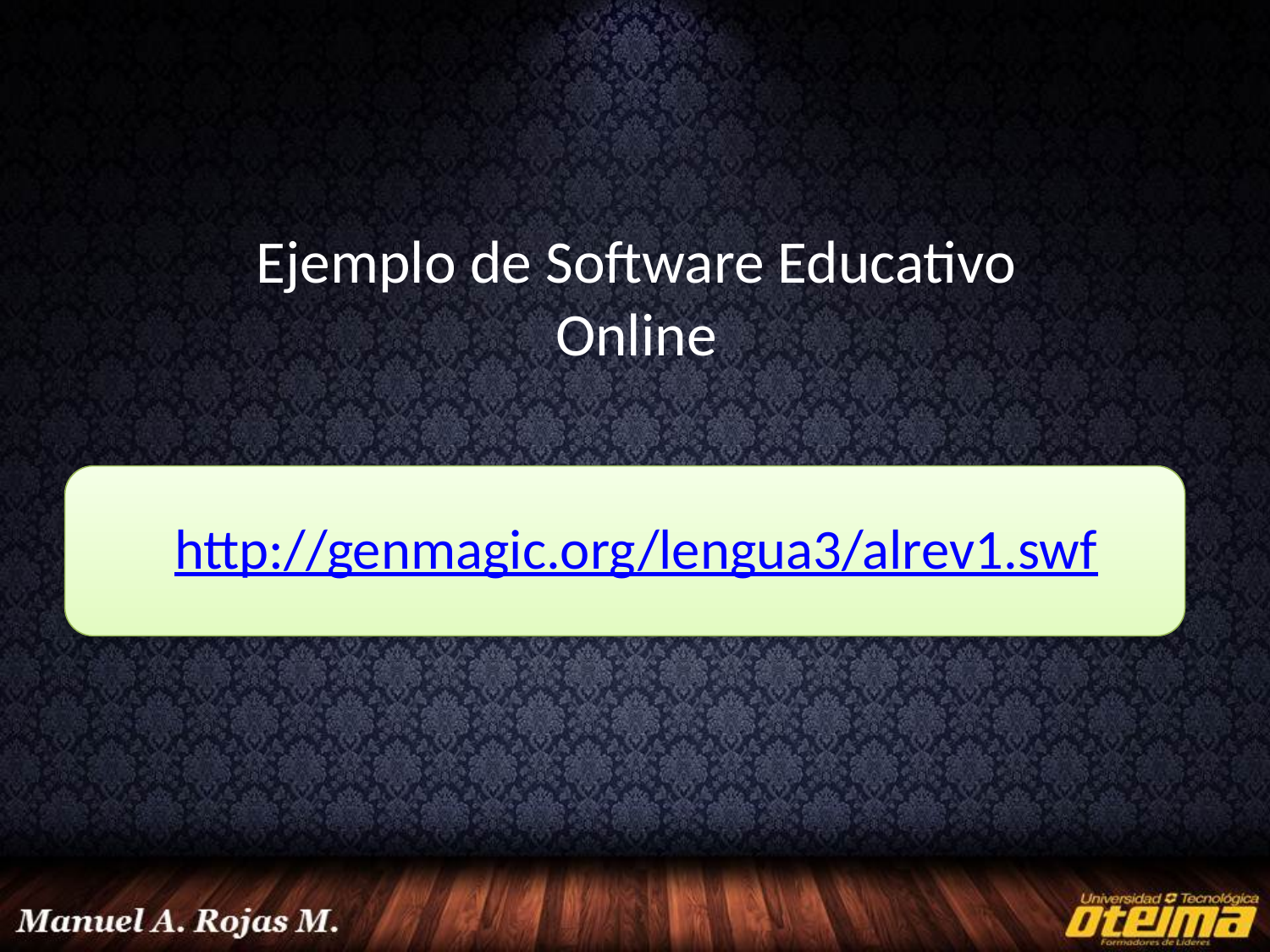

# Ejemplo de Software Educativo Online

http://genmagic.org/lengua3/alrev1.swf